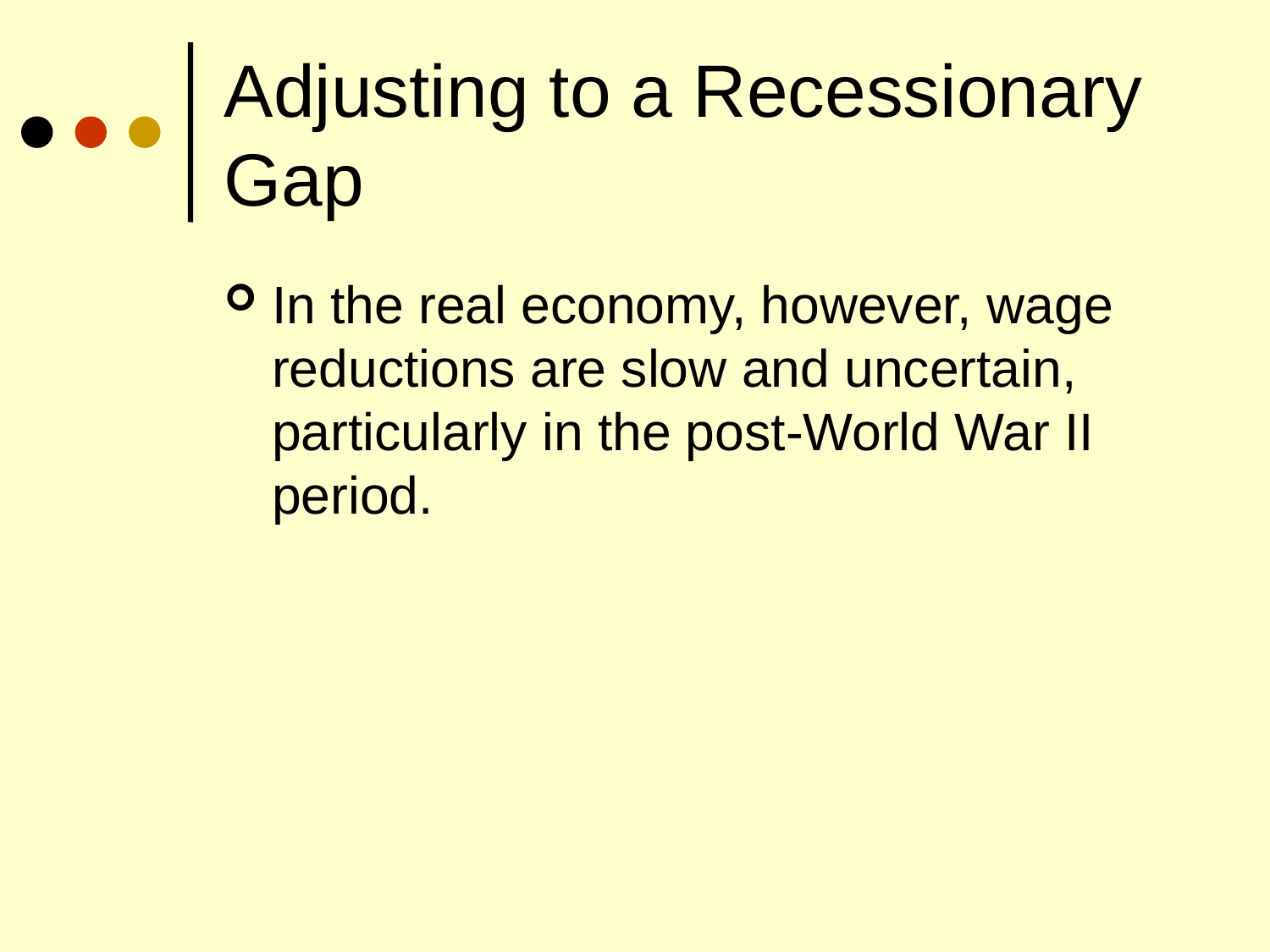

# Adjusting to a Recessionary Gap
In the real economy, however, wage reductions are slow and uncertain, particularly in the post-World War II period.